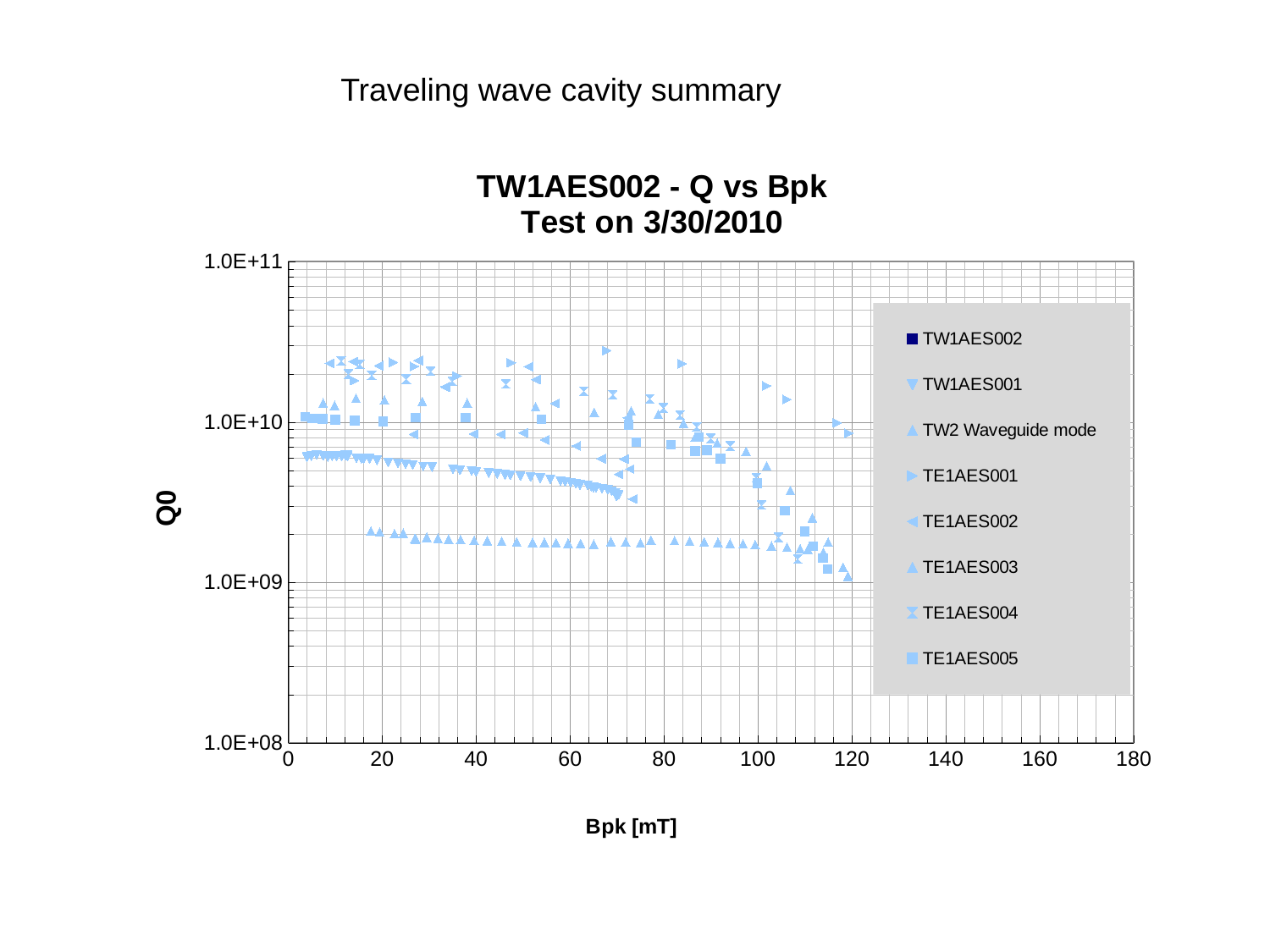

Traveling wave cavity summary

### Chart: TW1AES002 - Q vs Bpk
Test on 3/30/2010

| Category |  |  |  | TE1AES001 | TE1AES002 | TE1AES003 | TE1AES004 | TE1AES005 |
|---|---|---|---|---|---|---|---|---|